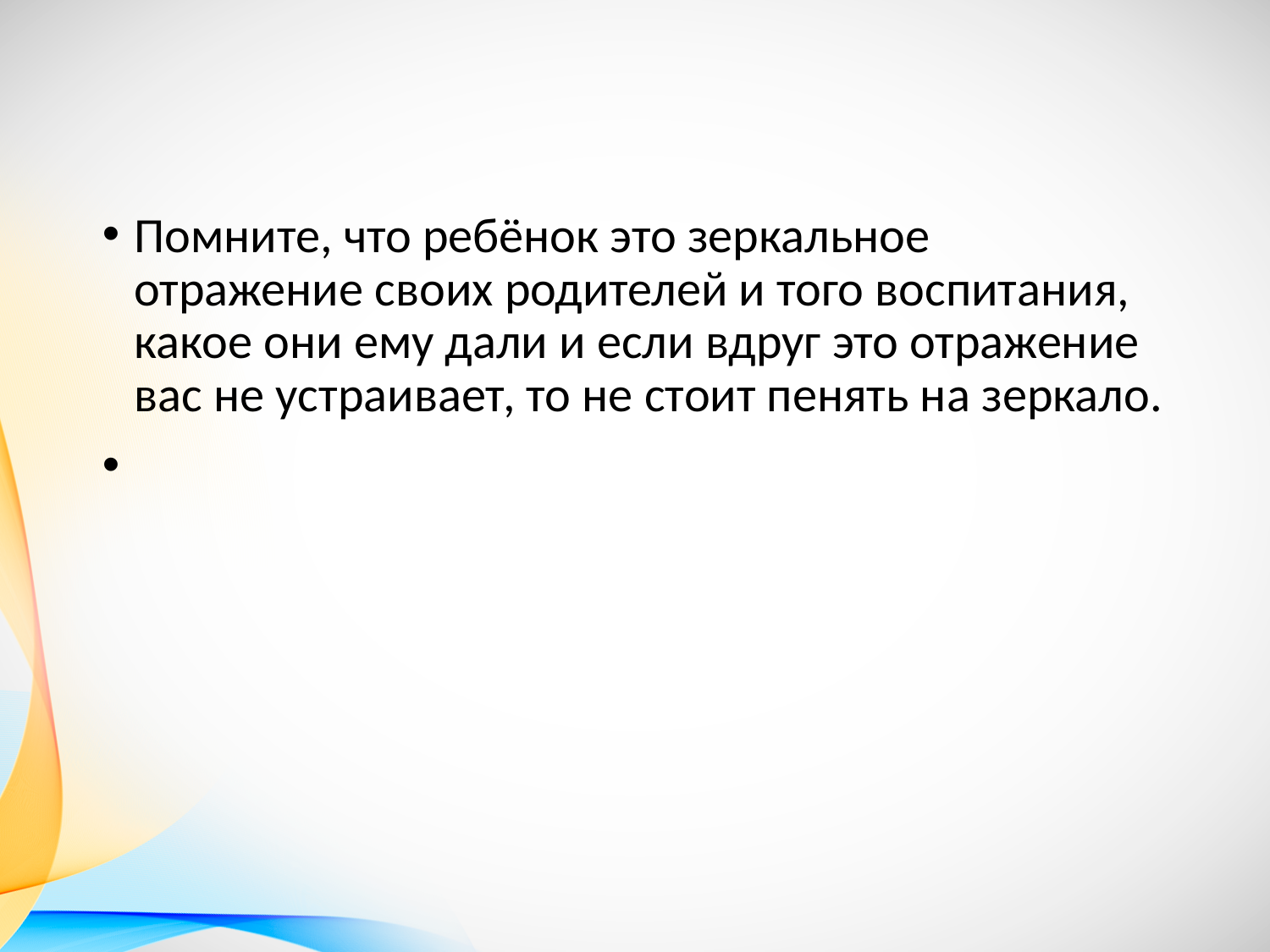

Помните, что ребёнок это зеркальное отражение своих родителей и того воспитания, какое они ему дали и если вдруг это отражение вас не устраивает, то не стоит пенять на зеркало.